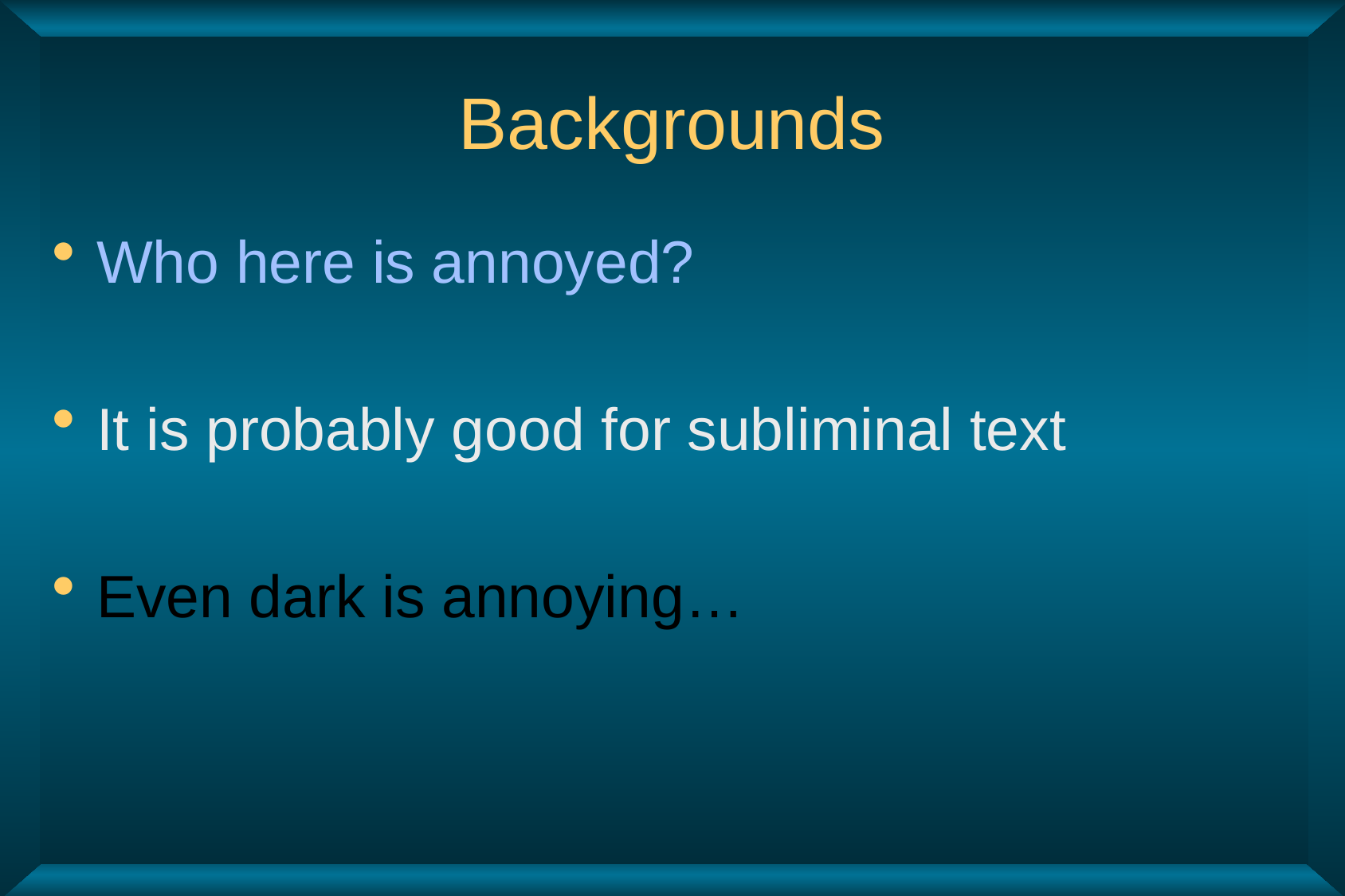

# Backgrounds
Who here is annoyed?

It is probably good for subliminal text

Even dark is annoying…